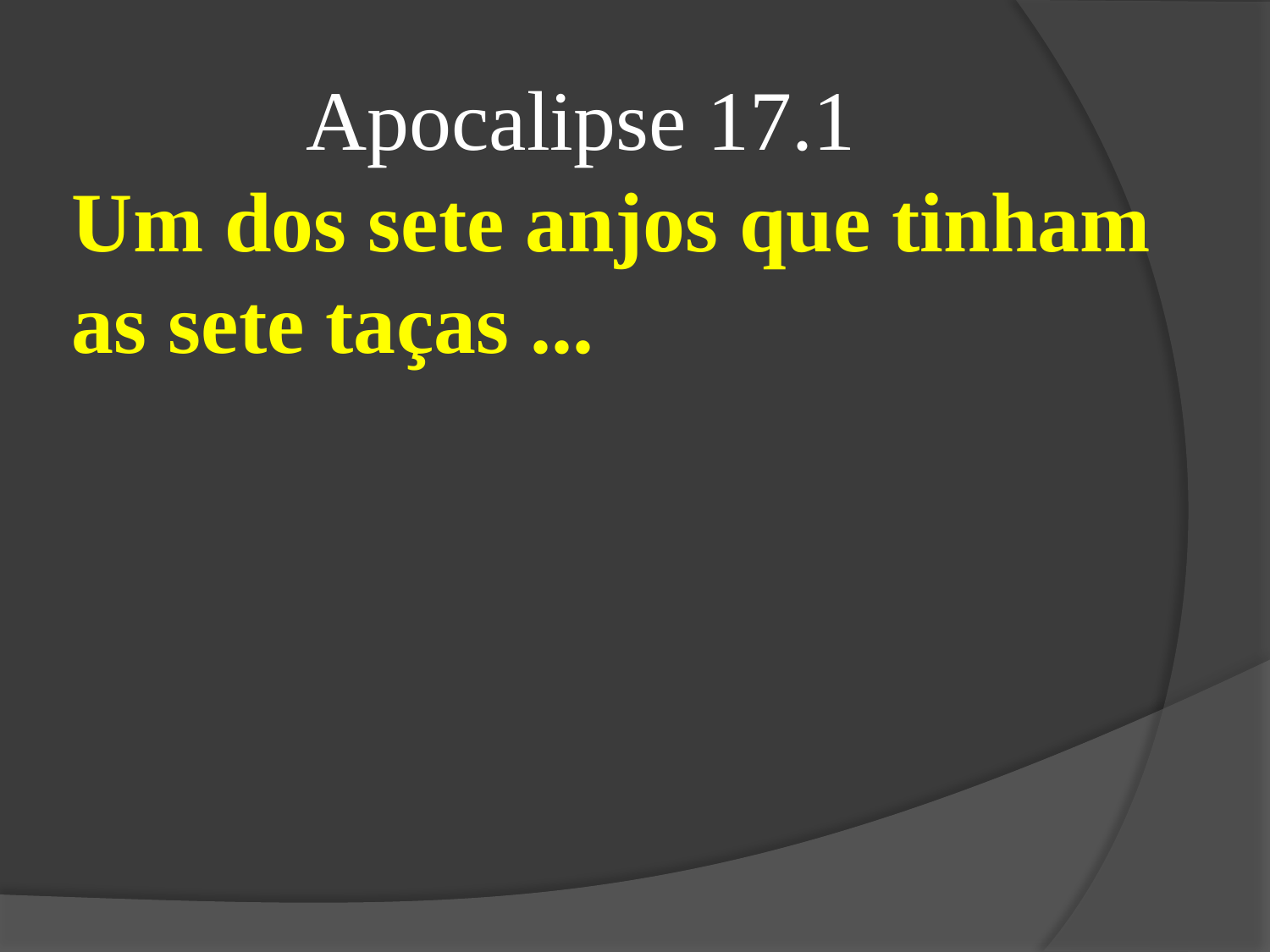

Apocalipse 17.1
Um dos sete anjos que tinham
as sete taças ...